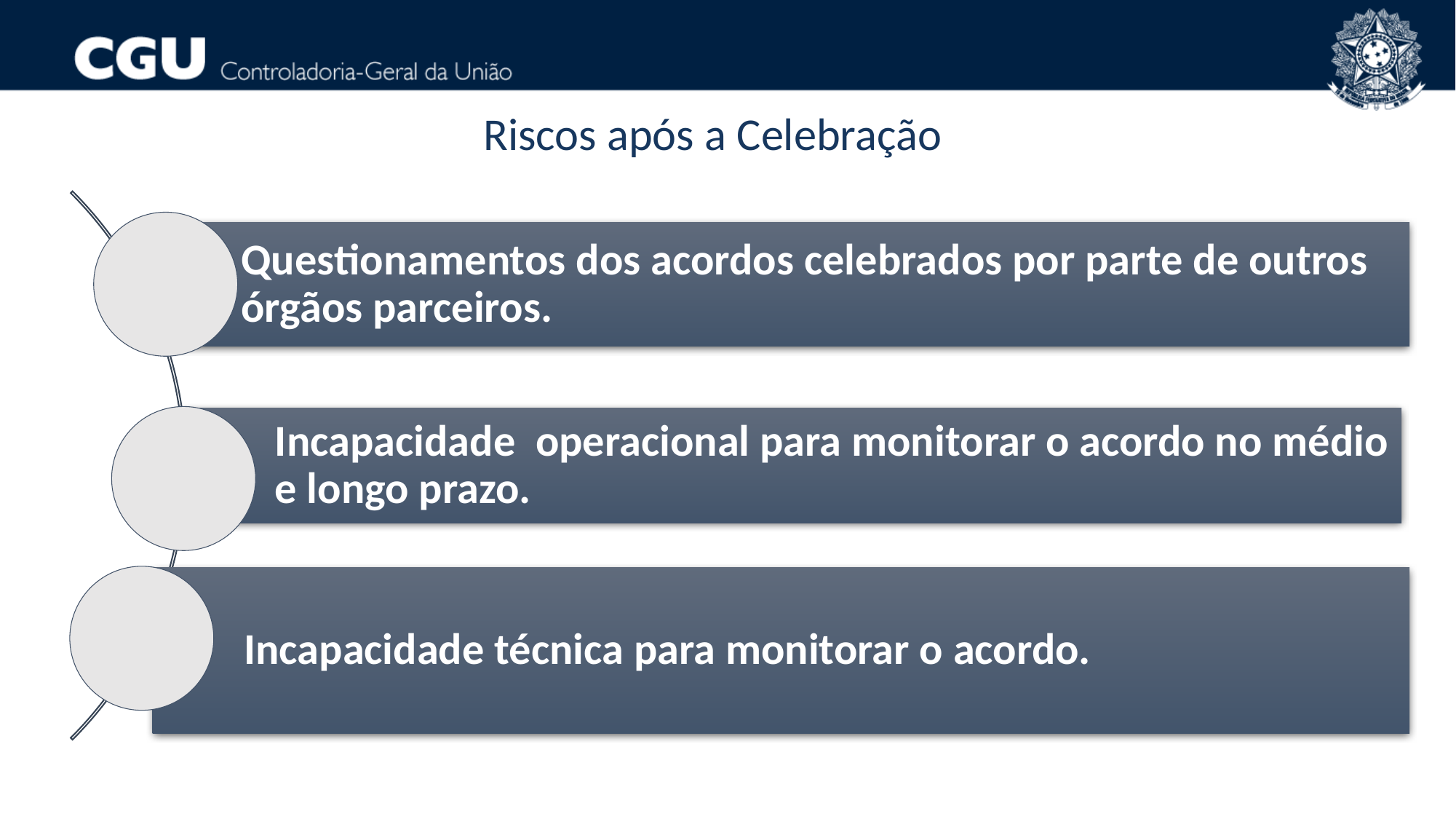

# Riscos após a Celebração
Questionamentos dos acordos celebrados por parte de outros órgãos parceiros.
Incapacidade  operacional para monitorar o acordo no médio e longo prazo.
Incapacidade técnica para monitorar o acordo.